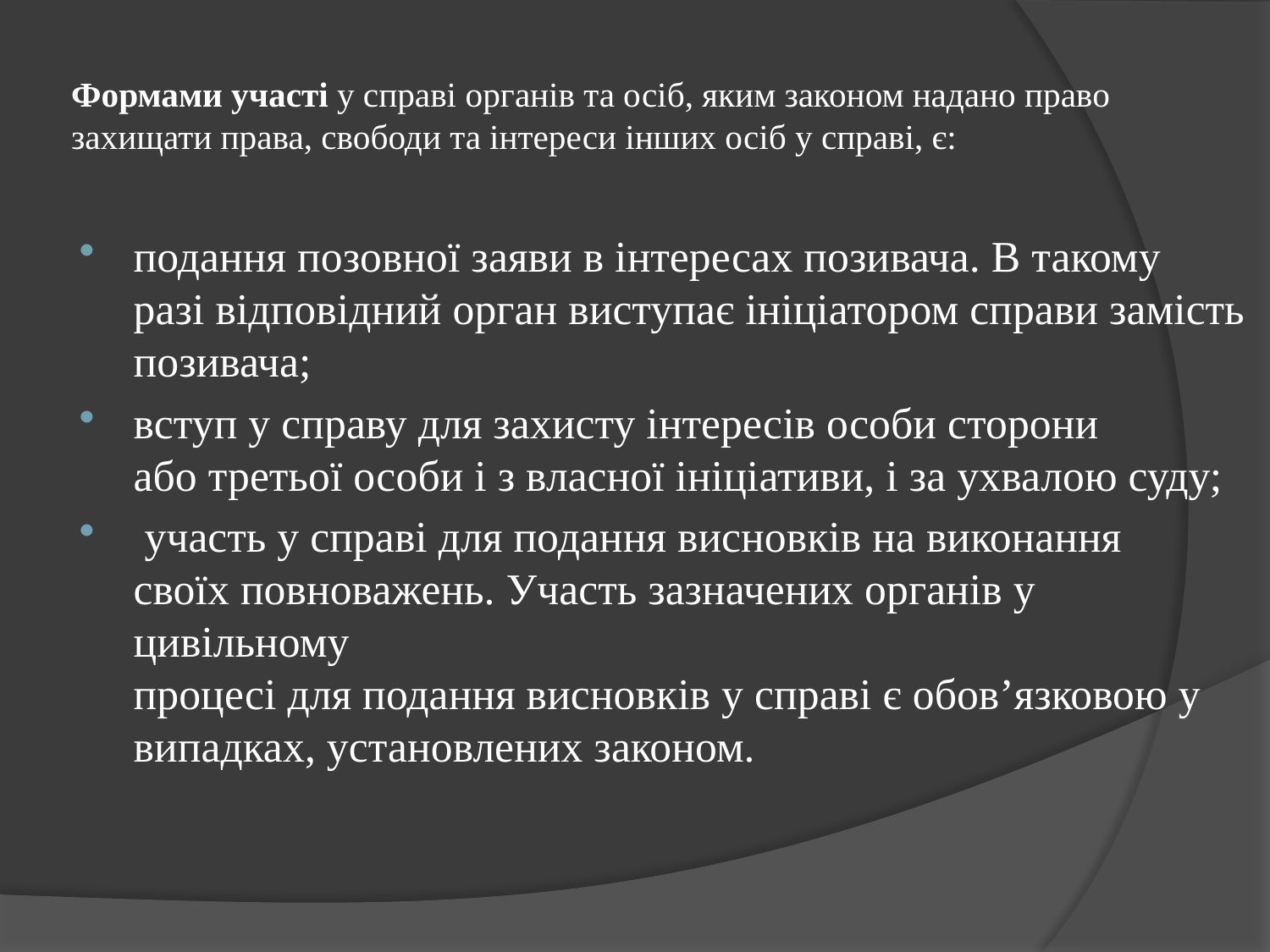

# Формами участі у справі органів та осіб, яким законом надано право захищати права, свободи та інтереси інших осіб у справі, є:
подання позовної заяви в інтересах позивача. В такому
разі відповідний орган виступає ініціатором справи замість
позивача;
вступ у справу для захисту інтересів особи сторони
або третьої особи і з власної ініціативи, і за ухвалою суду;
 участь у справі для подання висновків на виконання
своїх повноважень. Участь зазначених органів у цивільному
процесі для подання висновків у справі є обов’язковою у випадках, установлених законом.